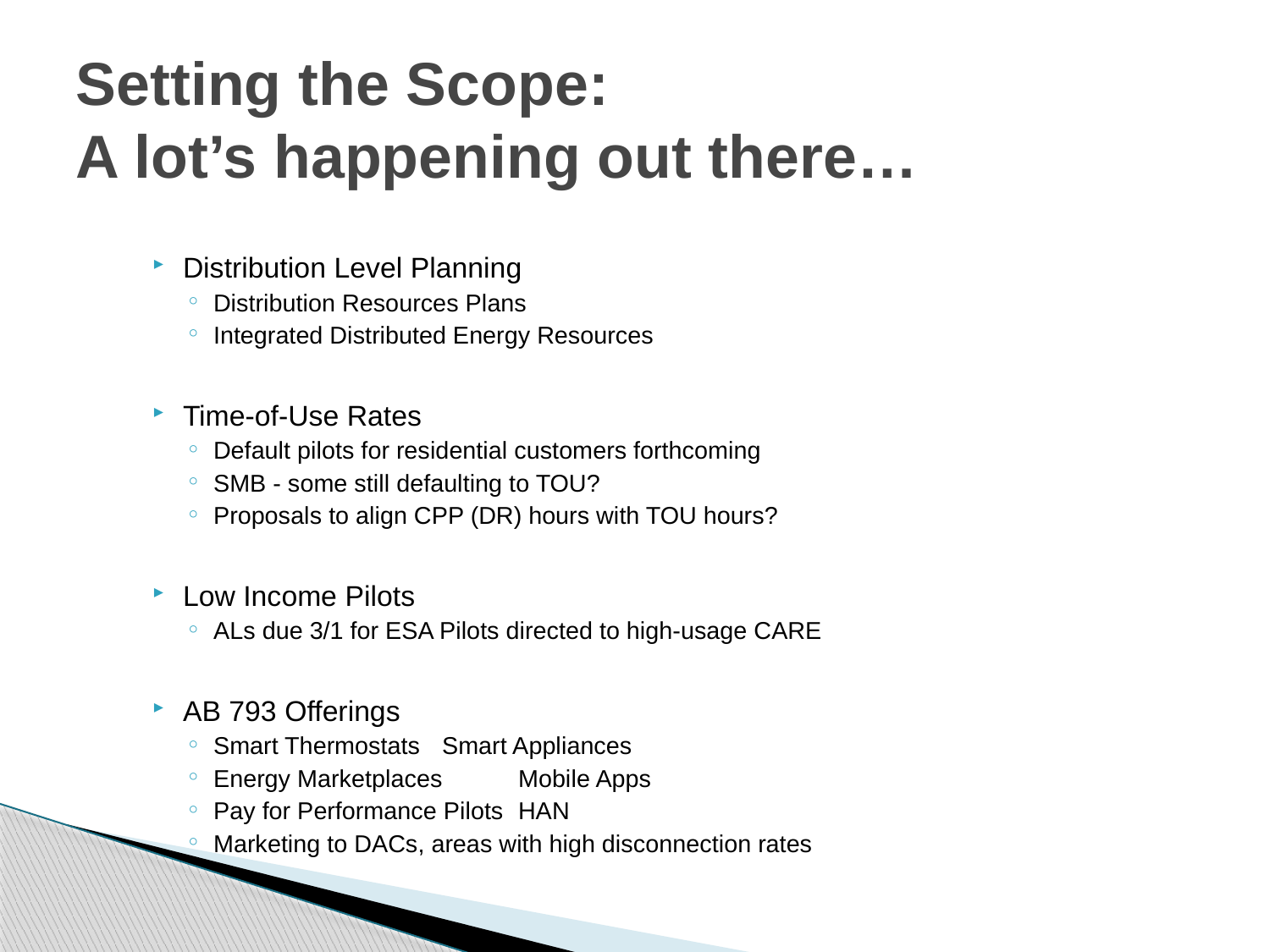

# Setting the Scope: A lot’s happening out there…
Distribution Level Planning
Distribution Resources Plans
Integrated Distributed Energy Resources

Time-of-Use Rates
Default pilots for residential customers forthcoming
SMB - some still defaulting to TOU?
Proposals to align CPP (DR) hours with TOU hours?

Low Income Pilots
ALs due 3/1 for ESA Pilots directed to high-usage CARE

AB 793 Offerings
Smart Thermostats 		Smart Appliances
Energy Marketplaces 		Mobile Apps
Pay for Performance Pilots 	HAN
Marketing to DACs, areas with high disconnection rates